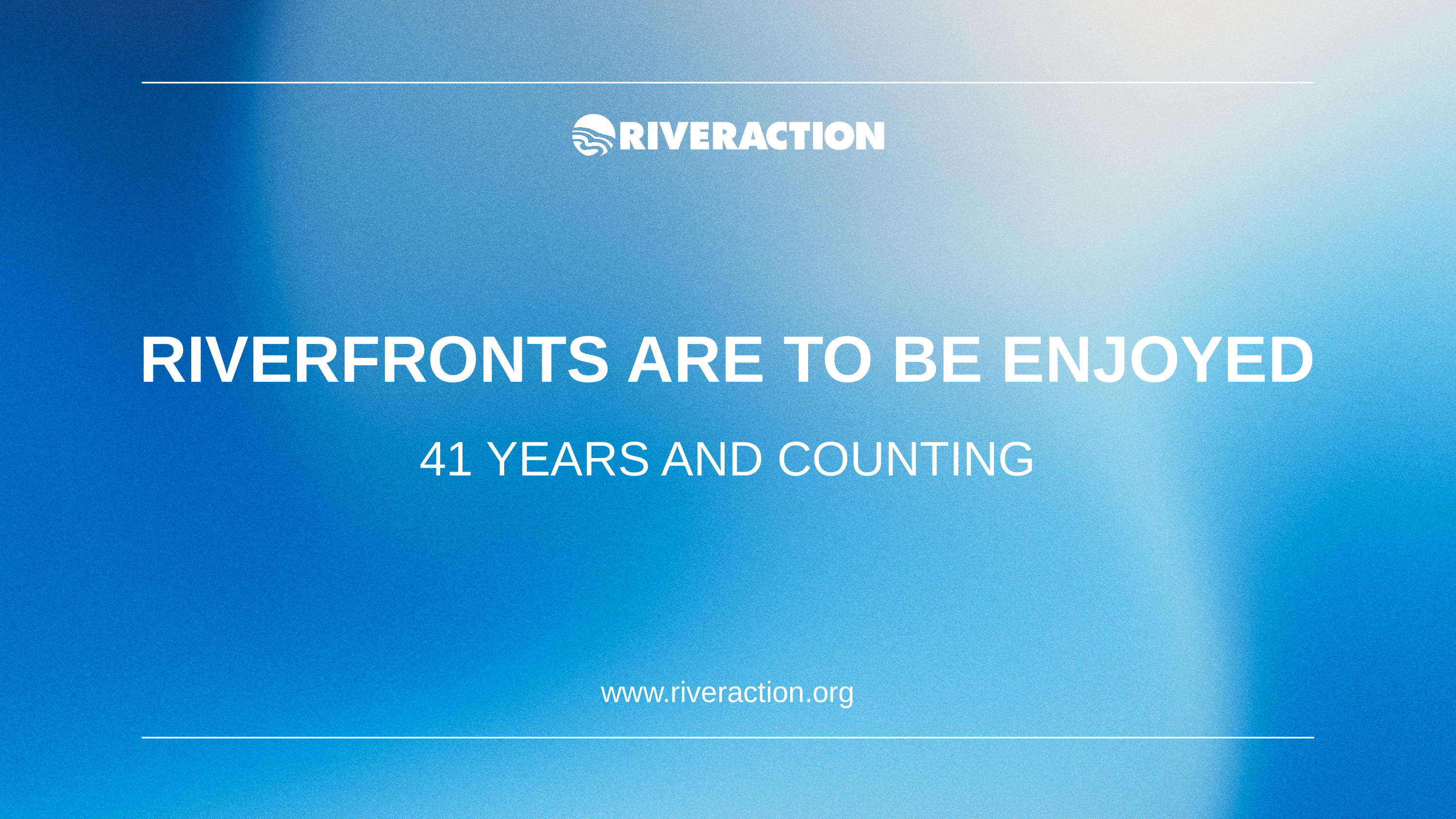

RIVERFRONTS ARE TO BE ENJOYED
41 YEARS AND COUNTING
www.riveraction.org